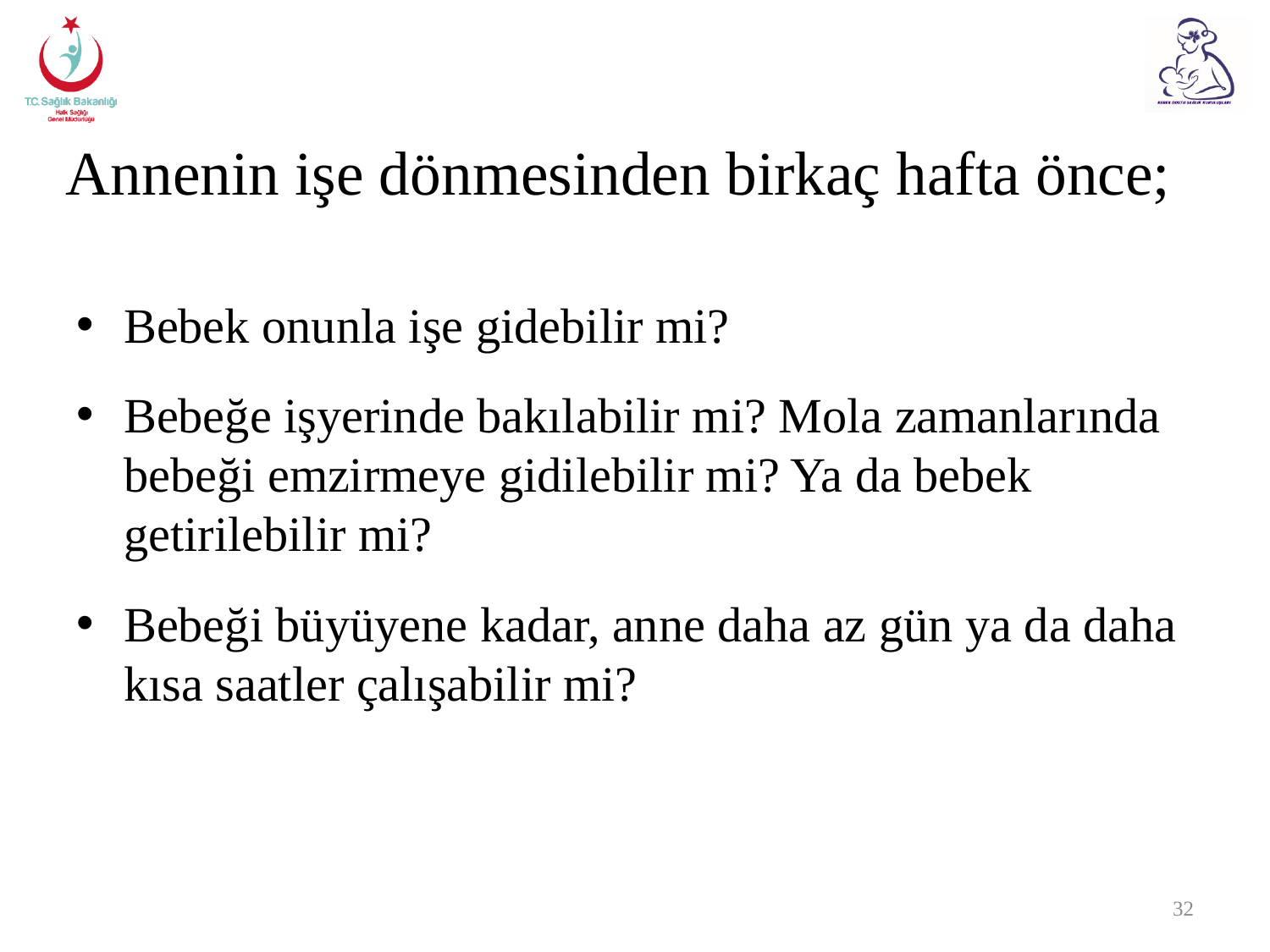

# Annenin işe dönmesinden birkaç hafta önce;
Bebek onunla işe gidebilir mi?
Bebeğe işyerinde bakılabilir mi? Mola zamanlarında bebeği emzirmeye gidilebilir mi? Ya da bebek getirilebilir mi?
Bebeği büyüyene kadar, anne daha az gün ya da daha kısa saatler çalışabilir mi?
32